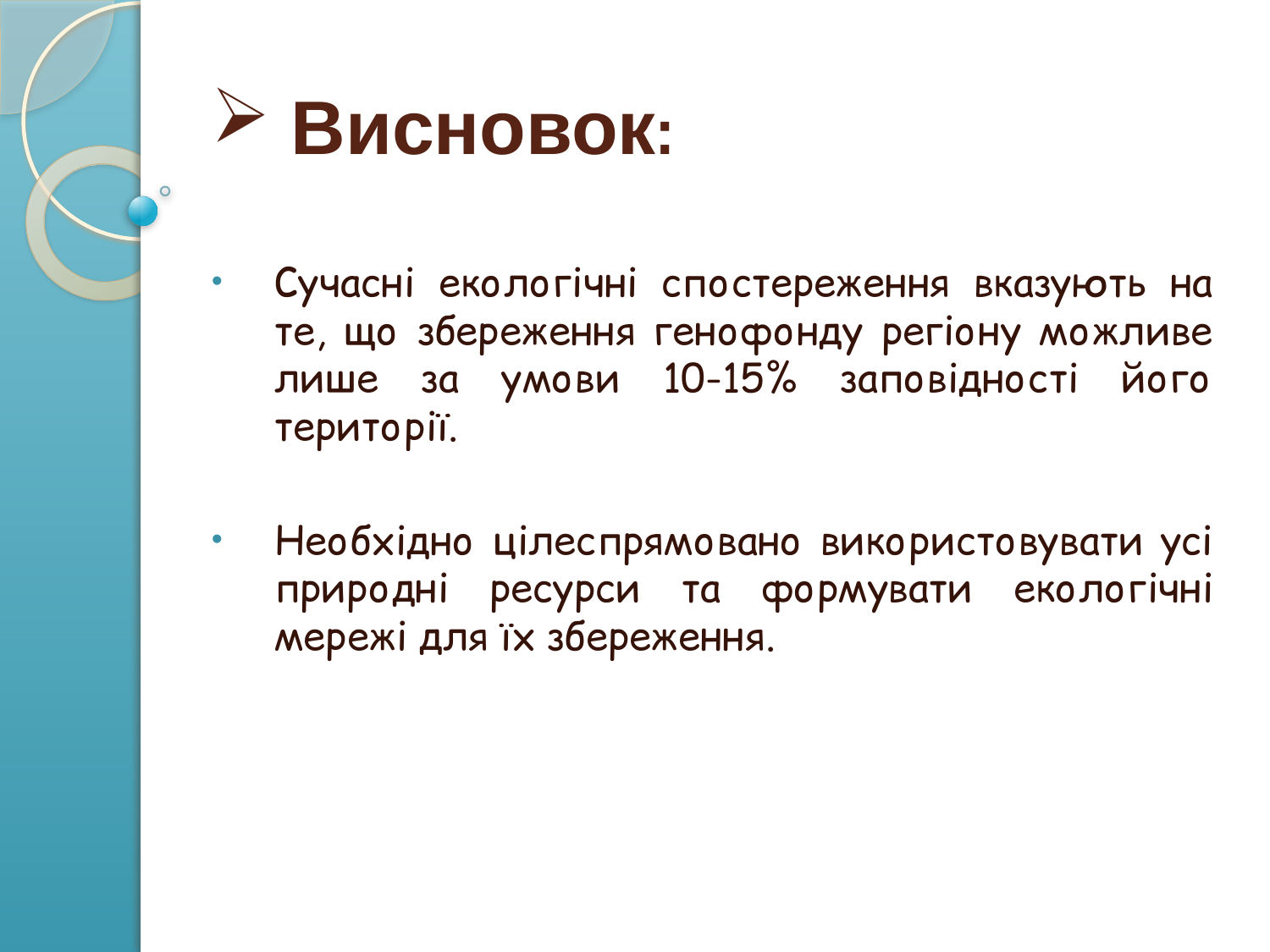

# Висновок:
Сучасні екологічні спостереження вказують на те, що збереження генофонду регіону можливе лише за умови 10-15% заповідності його території.

Необхідно цілеспрямовано використовувати усі природні ресурси та формувати екологічні мережі для їх збереження.